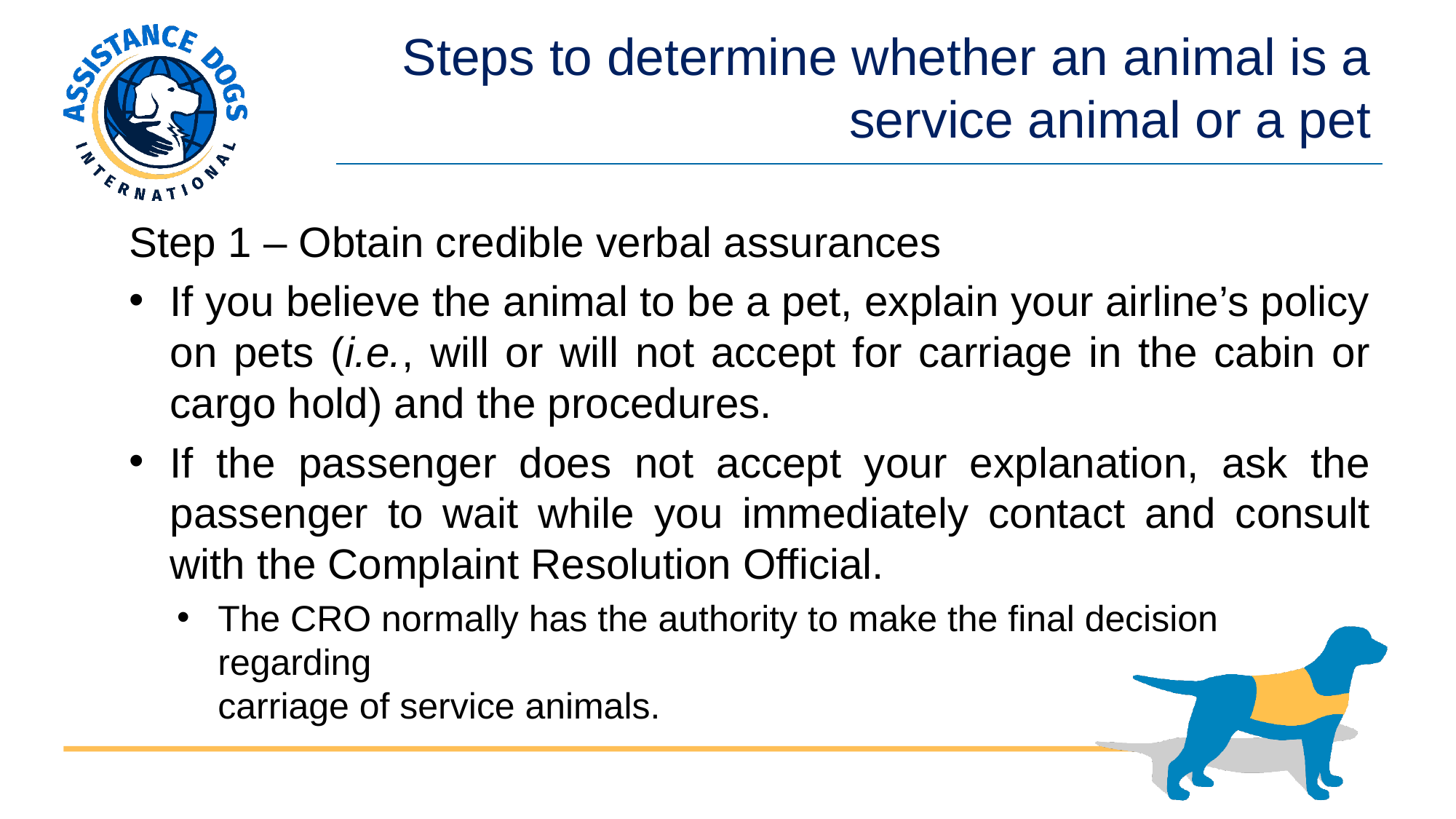

# Steps to determine whether an animal is a service animal or a pet
Step 1 – Obtain credible verbal assurances
If you believe the animal to be a pet, explain your airline’s policy on pets (i.e., will or will not accept for carriage in the cabin or cargo hold) and the procedures.
If the passenger does not accept your explanation, ask the passenger to wait while you immediately contact and consult with the Complaint Resolution Official.
The CRO normally has the authority to make the final decision regarding
carriage of service animals.